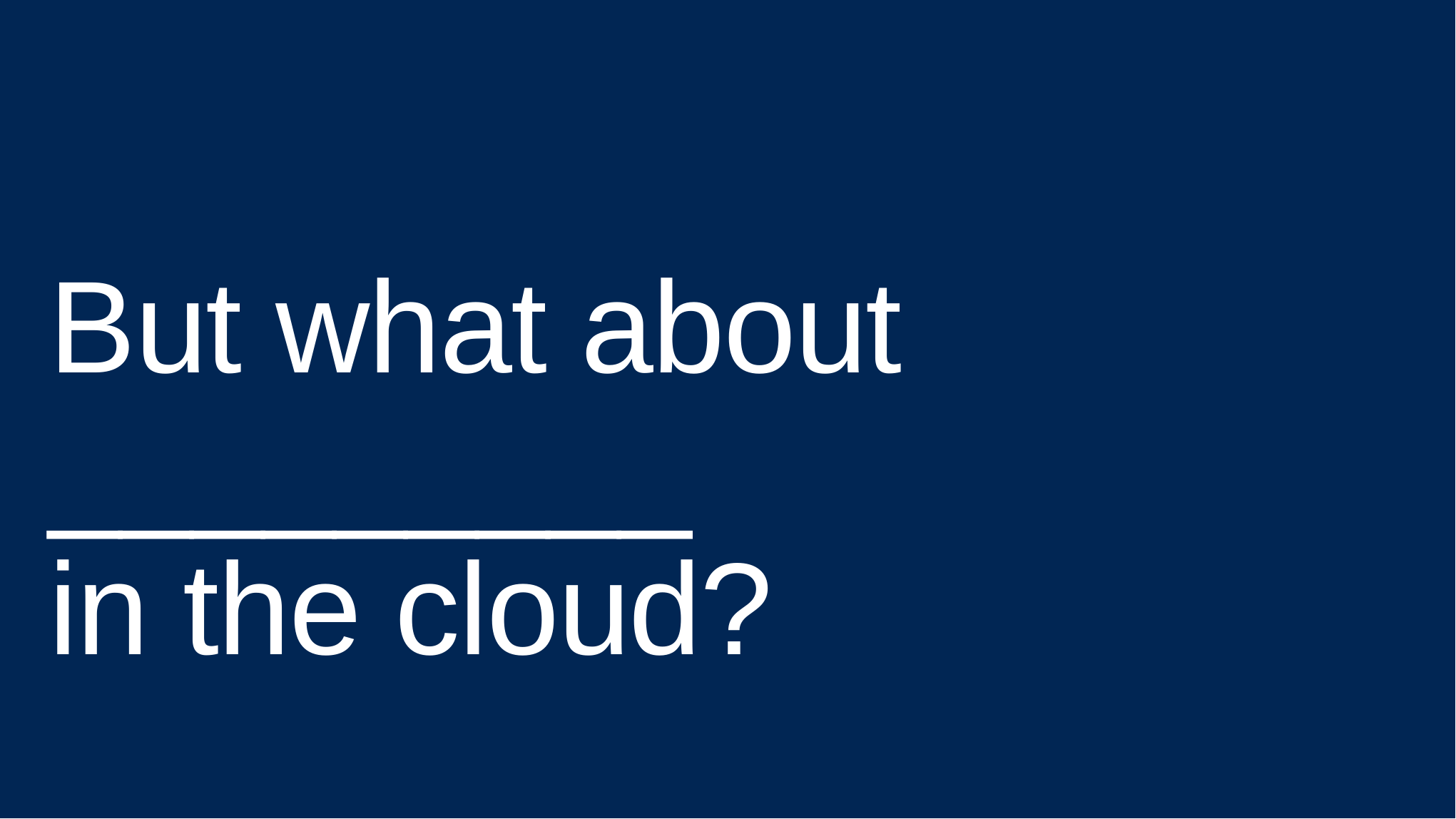

# But what about _________ in the cloud?